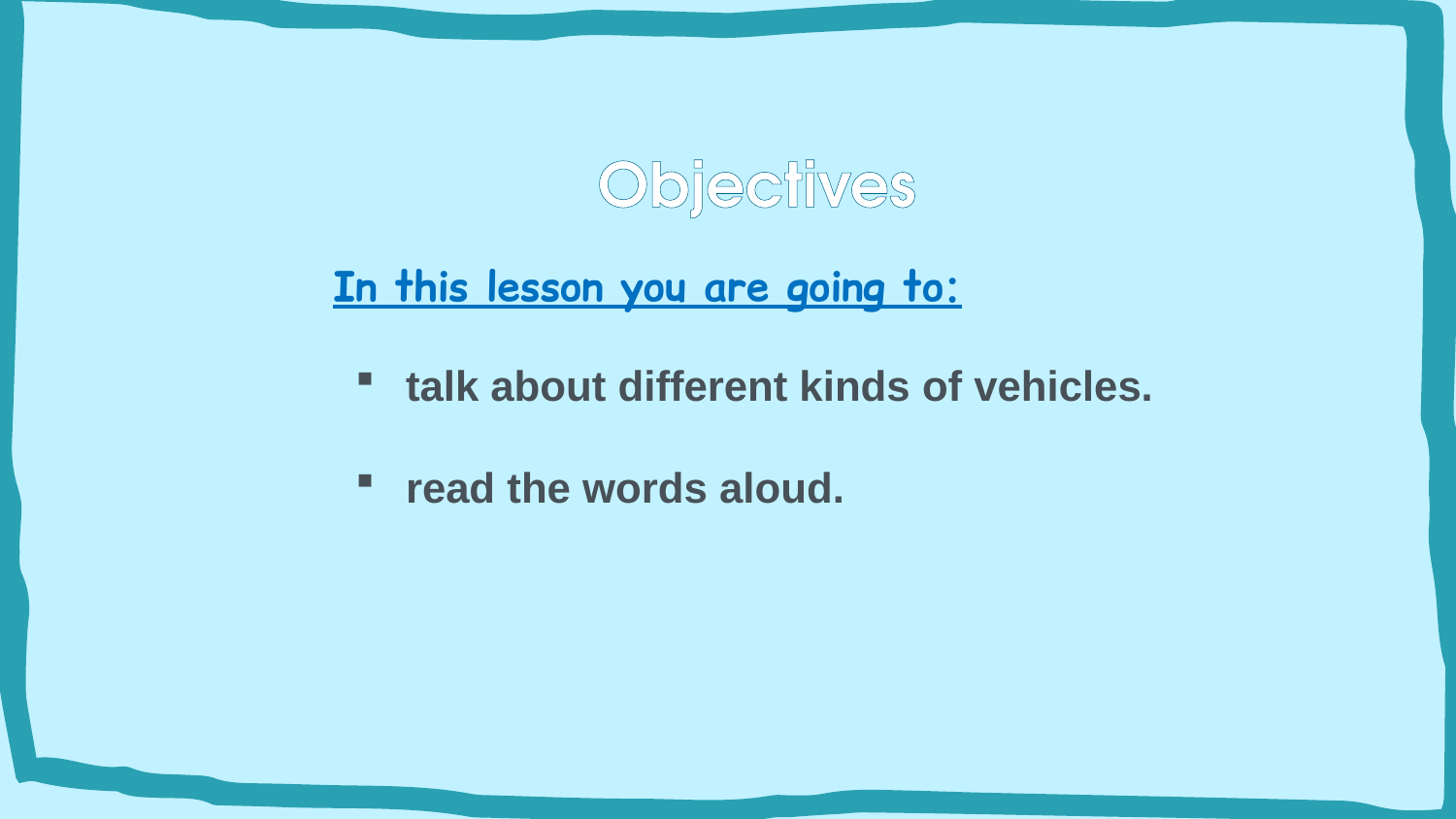

Objectives
In this lesson you are going to:

talk about different kinds of vehicles.

read the words aloud.